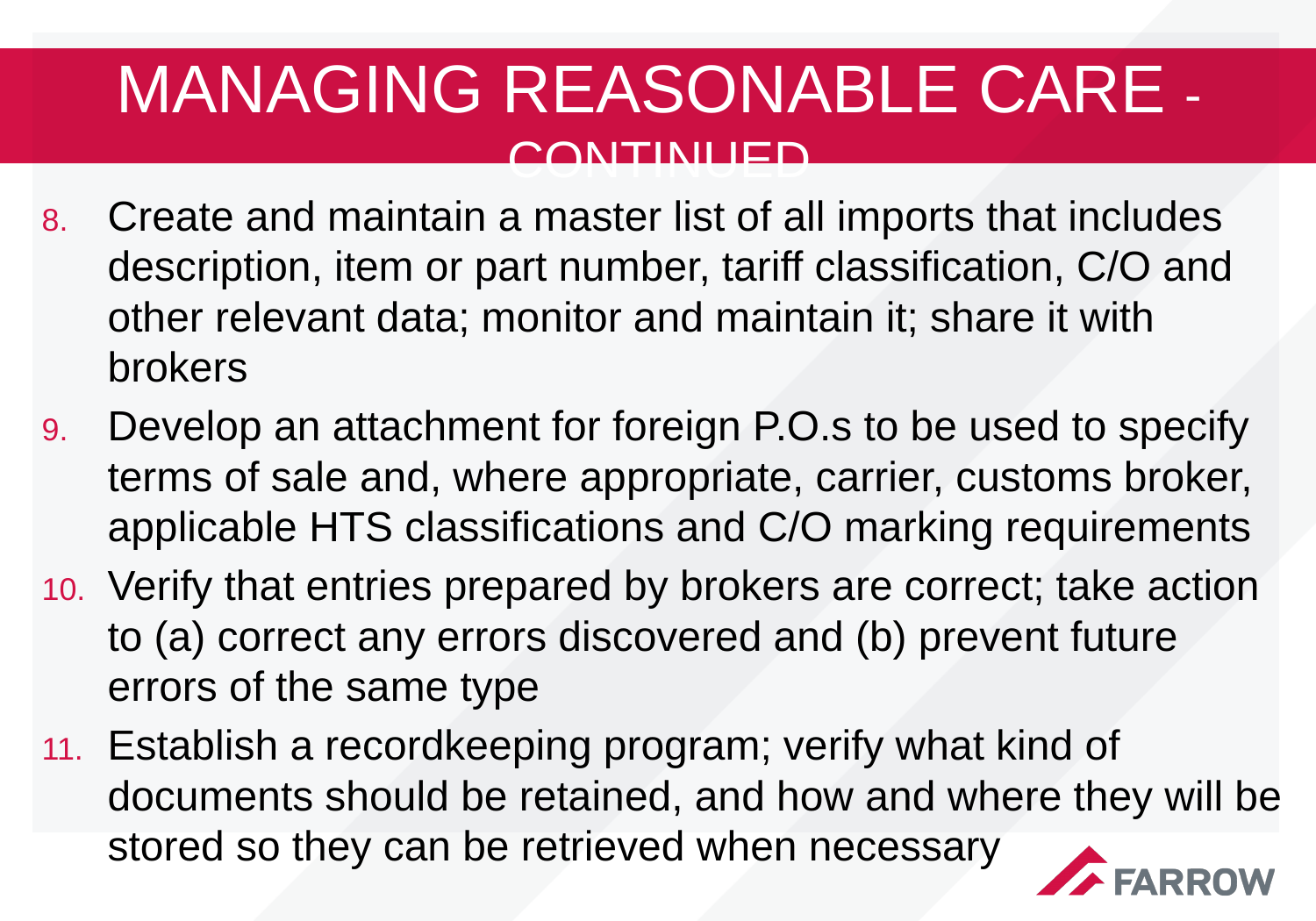

# Managing reasonable care - continued
Create and maintain a master list of all imports that includes description, item or part number, tariff classification, C/O and other relevant data; monitor and maintain it; share it with brokers
Develop an attachment for foreign P.O.s to be used to specify terms of sale and, where appropriate, carrier, customs broker, applicable HTS classifications and C/O marking requirements
Verify that entries prepared by brokers are correct; take action to (a) correct any errors discovered and (b) prevent future errors of the same type
Establish a recordkeeping program; verify what kind of documents should be retained, and how and where they will be stored so they can be retrieved when necessary